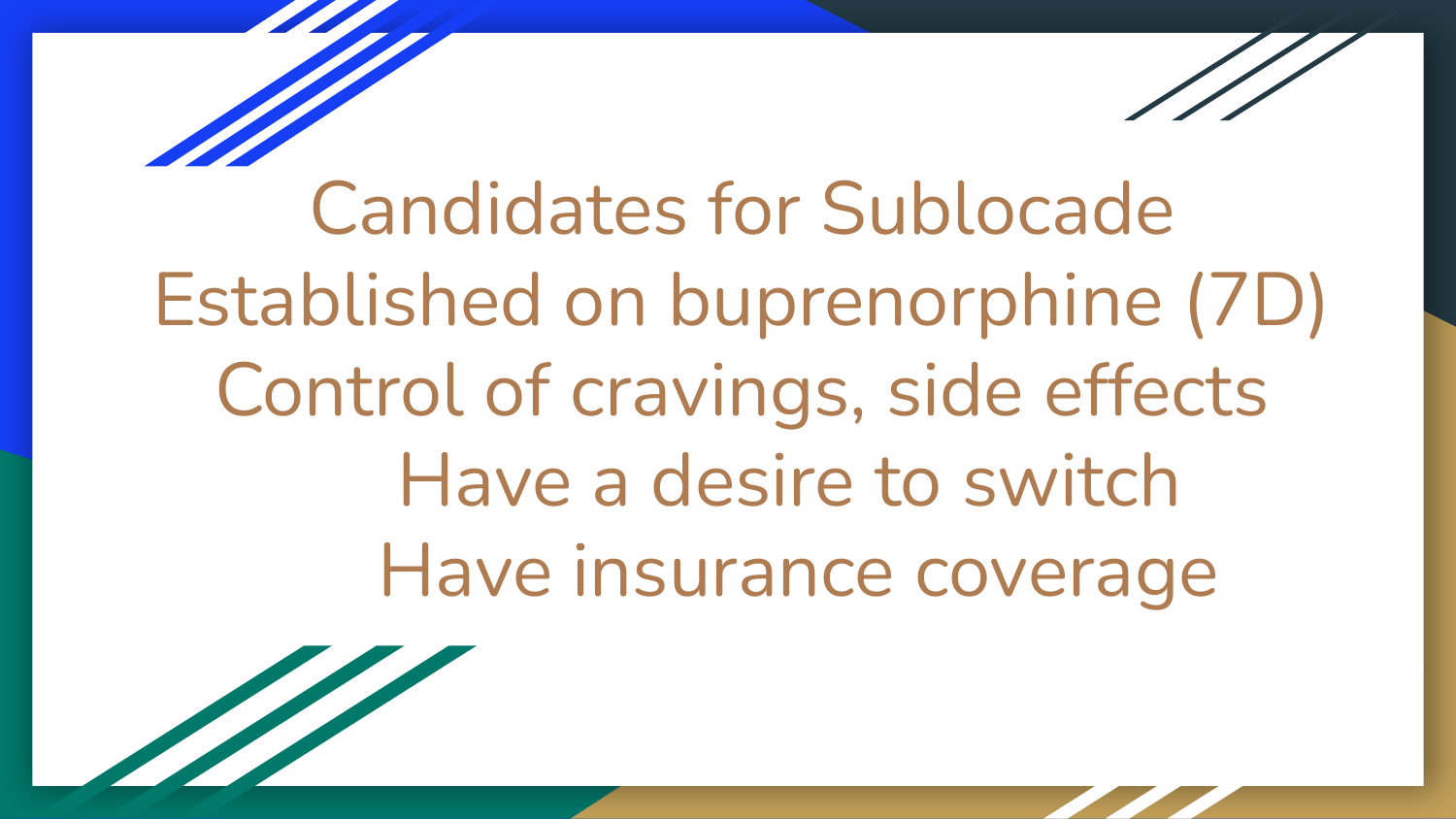

# Candidates for Sublocade
Established on buprenorphine (7D)
Control of cravings, side effects
             Have a desire to switch
            Have insurance coverage